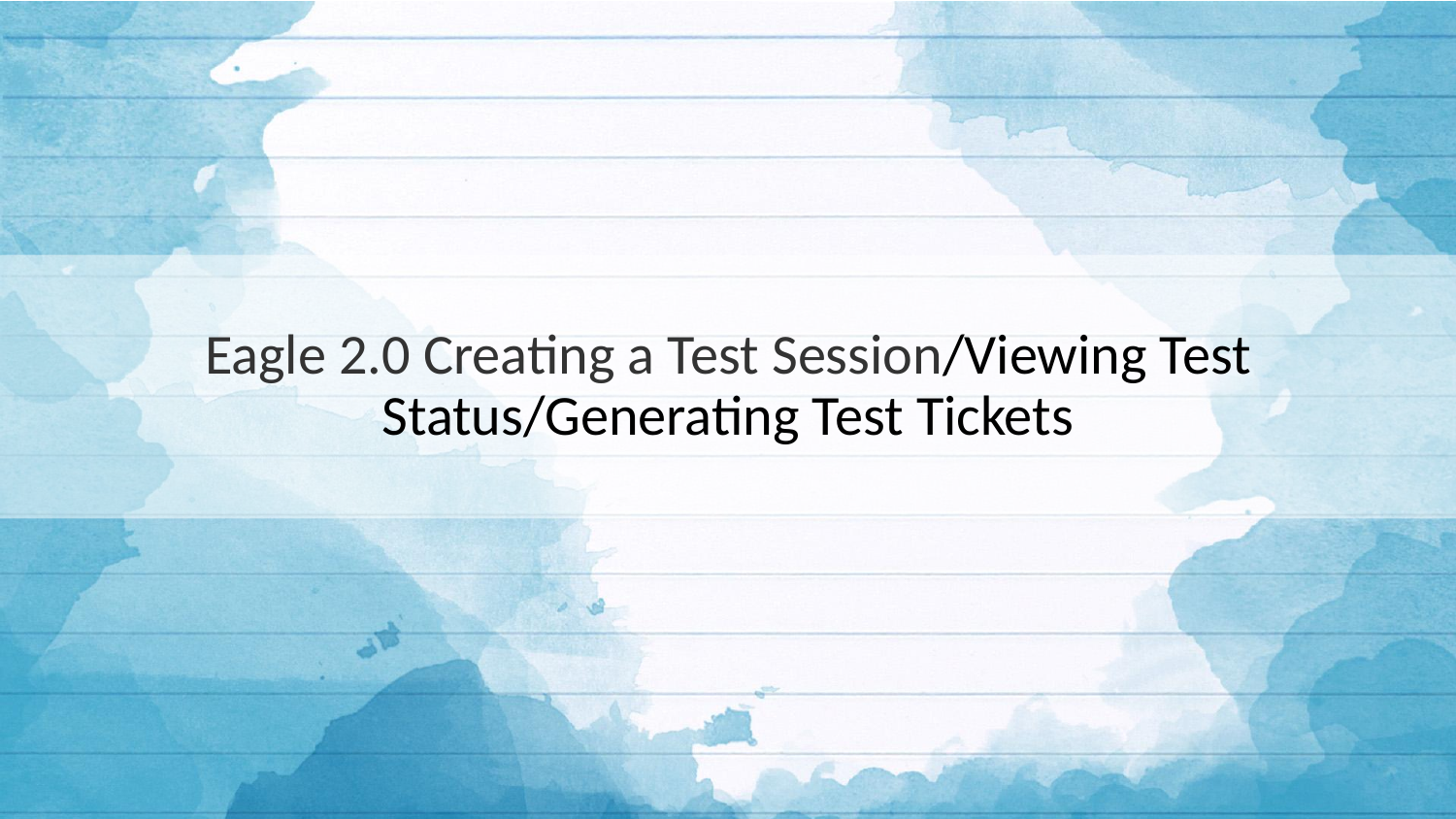

# Eagle 2.0 Creating a Test Session/Viewing Test Status/Generating Test Tickets